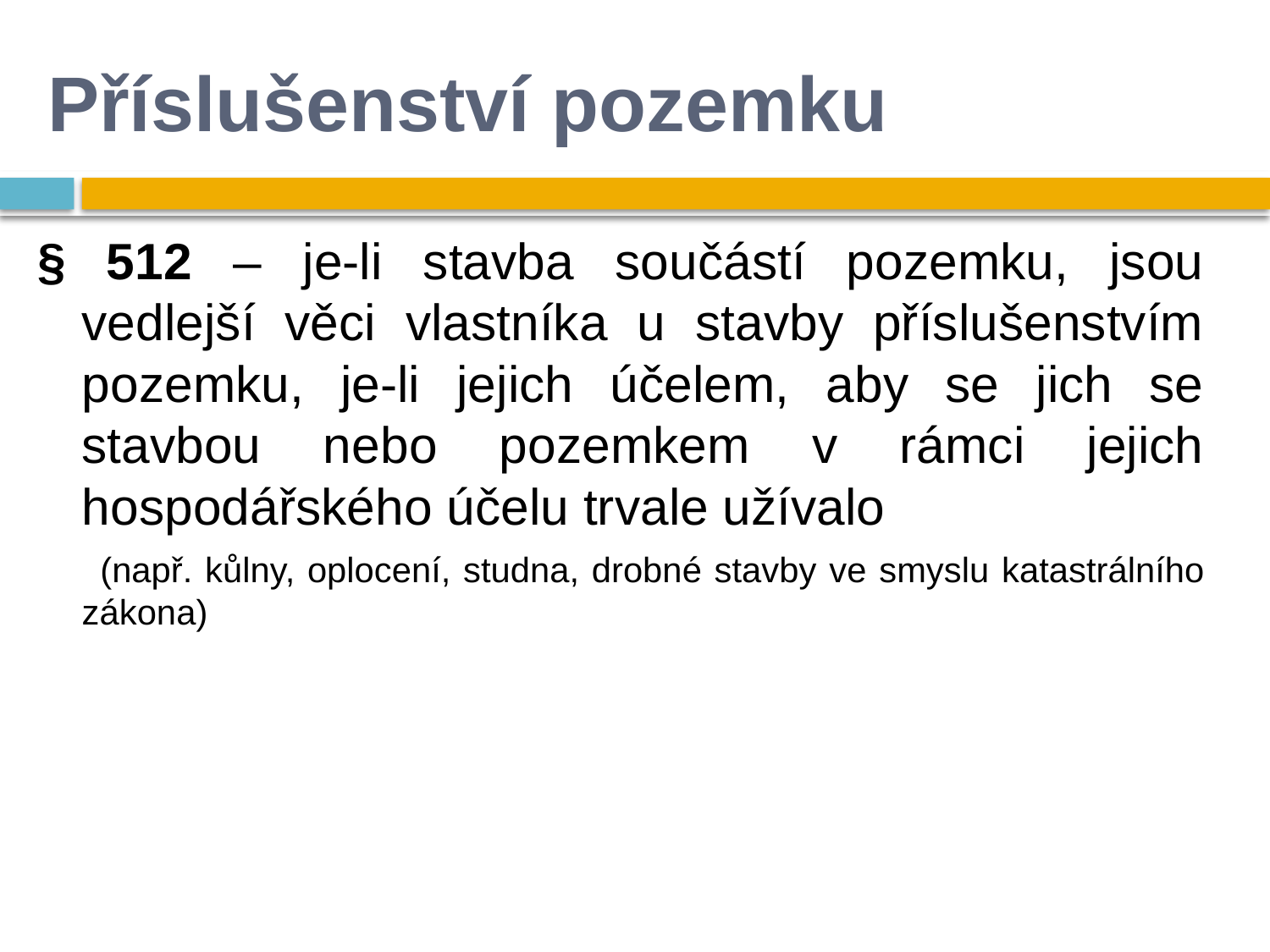

# Příslušenství pozemku
§ 512 – je-li stavba součástí pozemku, jsou vedlejší věci vlastníka u stavby příslušenstvím pozemku, je-li jejich účelem, aby se jich se stavbou nebo pozemkem v rámci jejich hospodářského účelu trvale užívalo
     (např. kůlny, oplocení, studna, drobné stavby ve smyslu katastrálního zákona)